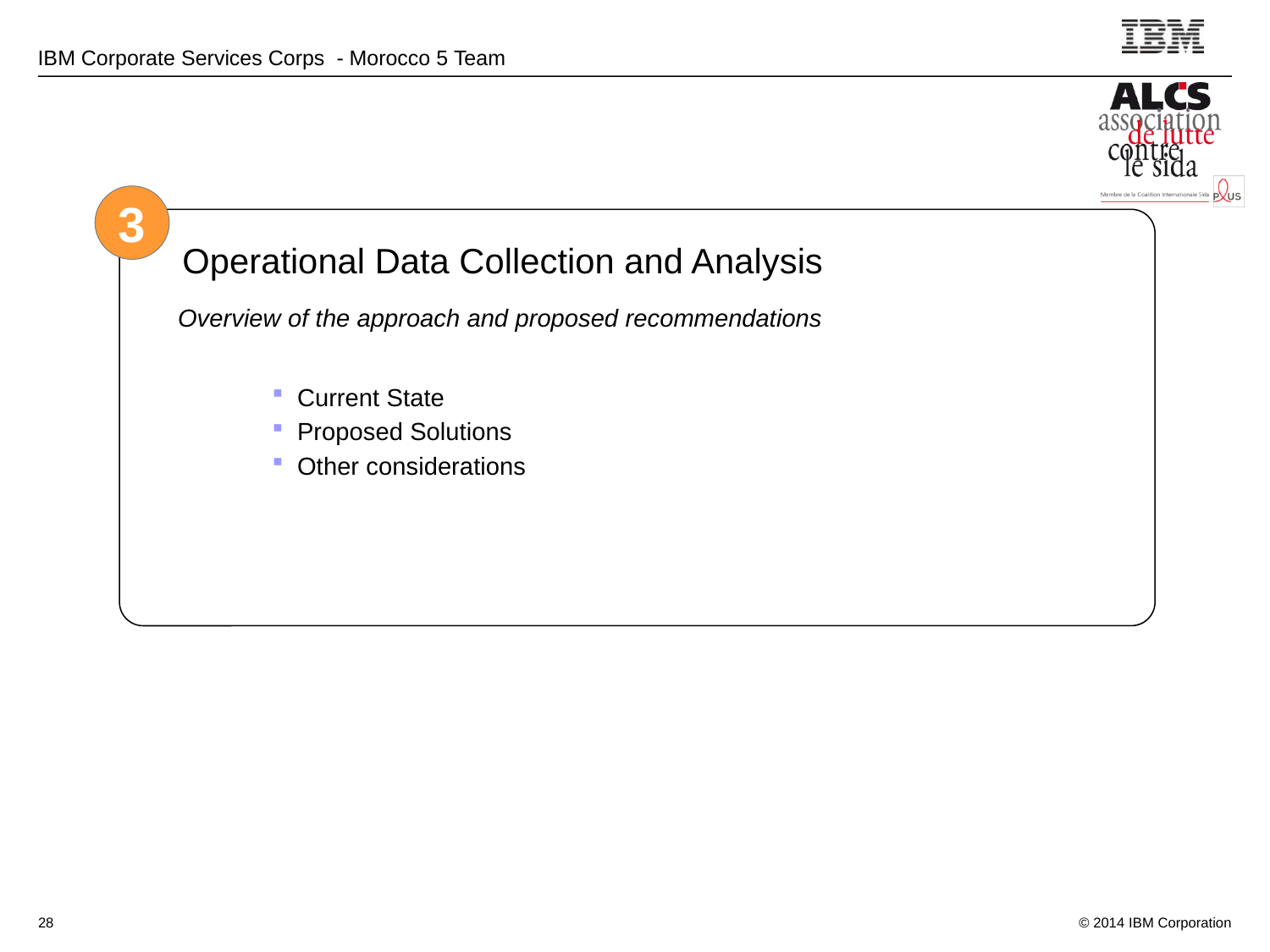

3

Operational Data Collection and Analysis
Overview of the approach and proposed recommendations
Current State
Proposed Solutions
Other considerations
28